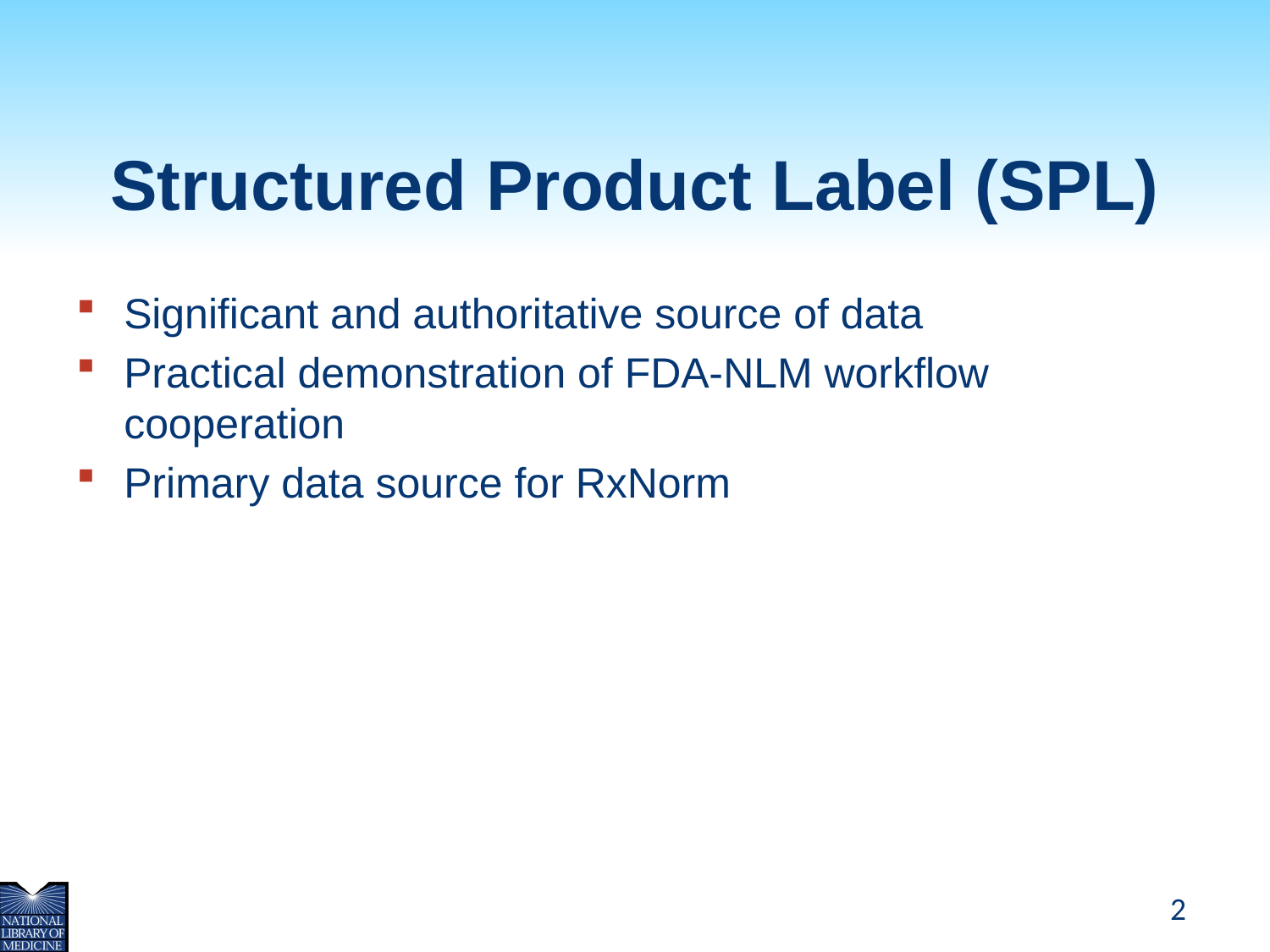

# Structured Product Label (SPL)
Significant and authoritative source of data
Practical demonstration of FDA-NLM workflow cooperation
Primary data source for RxNorm